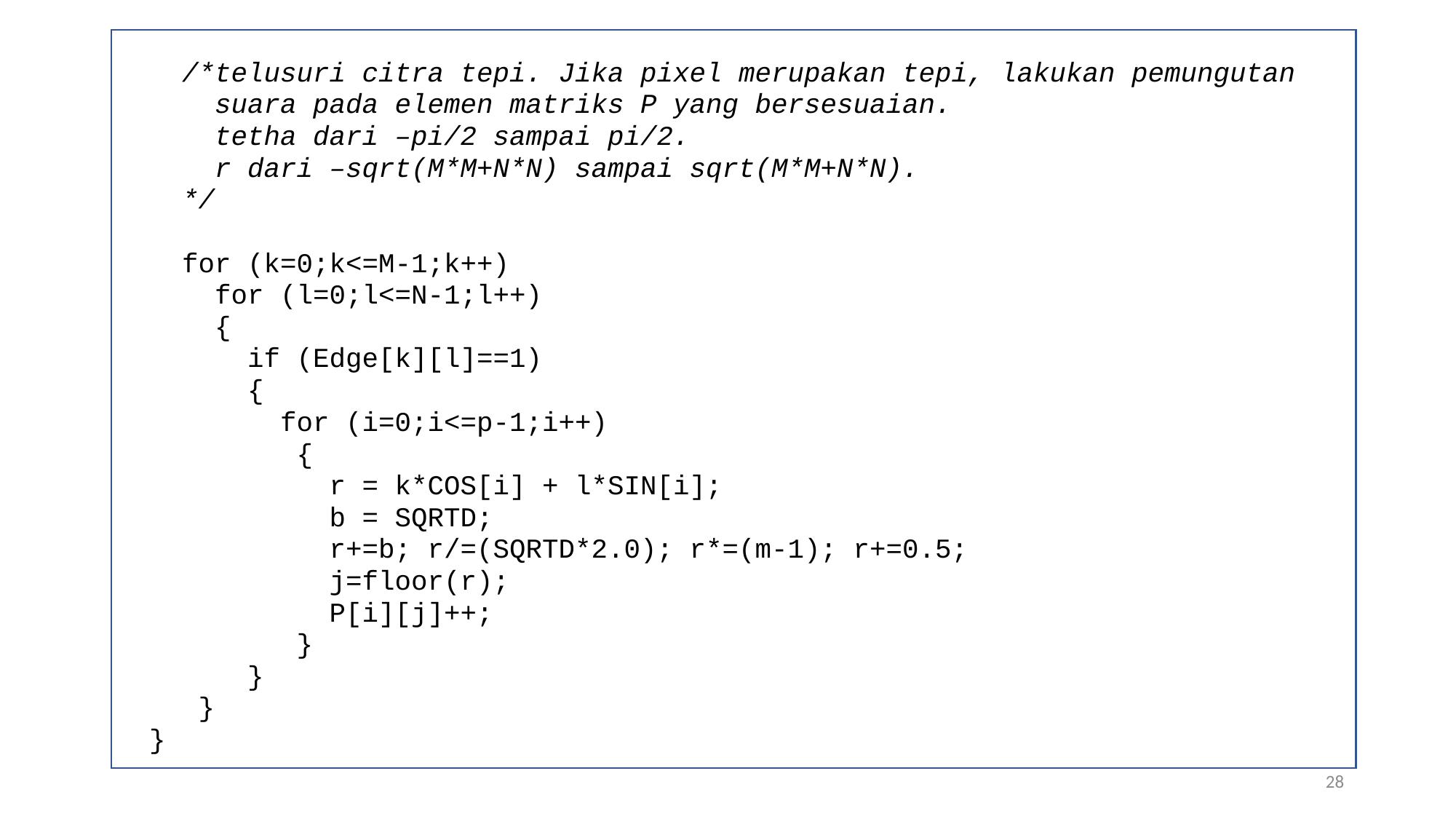

/*telusuri citra tepi. Jika pixel merupakan tepi, lakukan pemungutan
    suara pada elemen matriks P yang bersesuaian.
    tetha dari –pi/2 sampai pi/2.
    r dari –sqrt(M*M+N*N) sampai sqrt(M*M+N*N).
  */

  for (k=0;k<=M-1;k++)
    for (l=0;l<=N-1;l++)
    {
      if (Edge[k][l]==1)
      {
        for (i=0;i<=p-1;i++)
         {
           r = k*COS[i] + l*SIN[i];
           b = SQRTD;
           r+=b; r/=(SQRTD*2.0); r*=(m-1); r+=0.5;
           j=floor(r);
           P[i][j]++;
         }
      }
   }
}
28